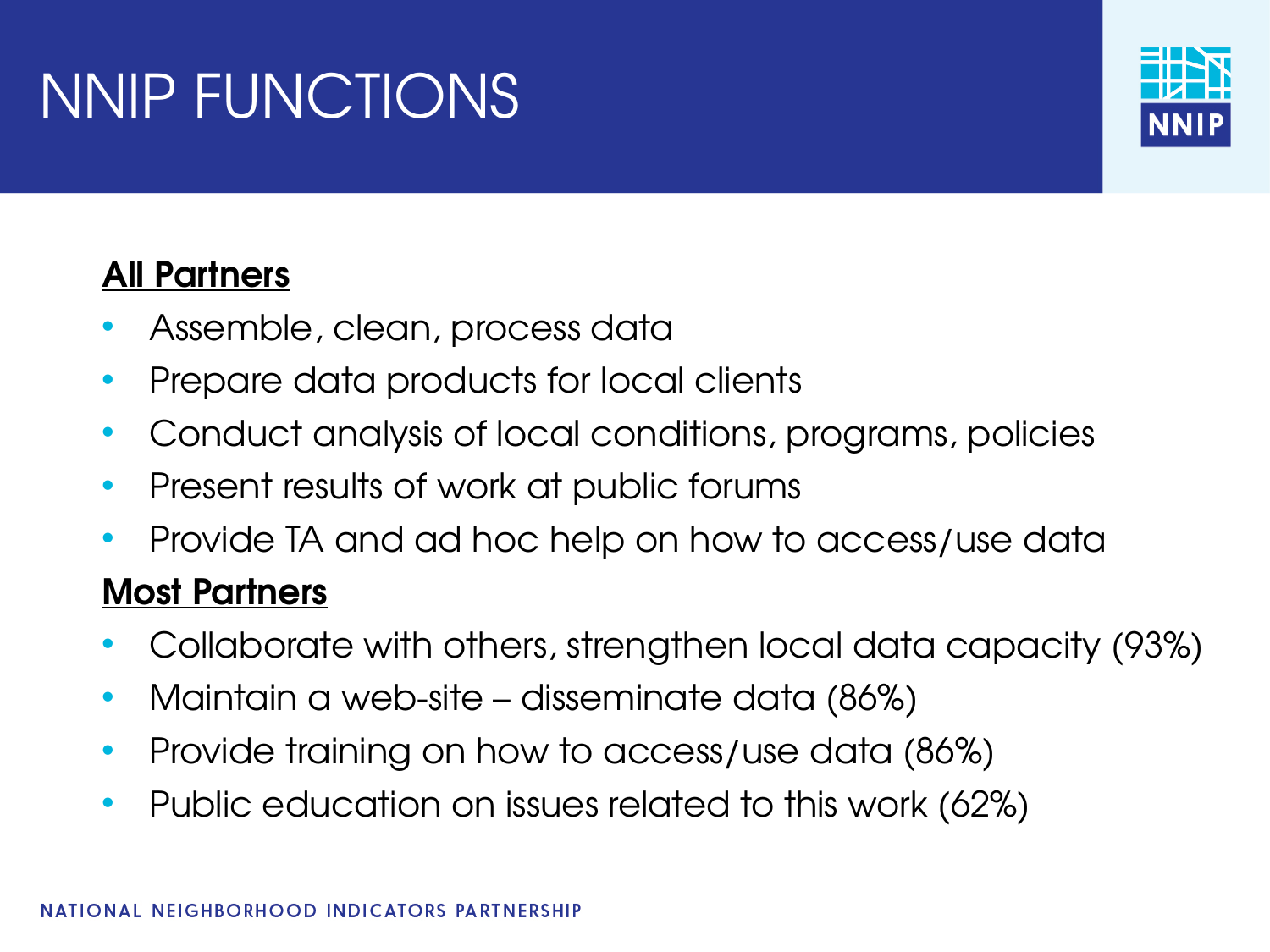

# NNIP FUNCTIONS
All Partners
Assemble, clean, process data
Prepare data products for local clients
Conduct analysis of local conditions, programs, policies
Present results of work at public forums
Provide TA and ad hoc help on how to access/use data
Most Partners
Collaborate with others, strengthen local data capacity (93%)
Maintain a web-site – disseminate data (86%)
Provide training on how to access/use data (86%)
Public education on issues related to this work (62%)